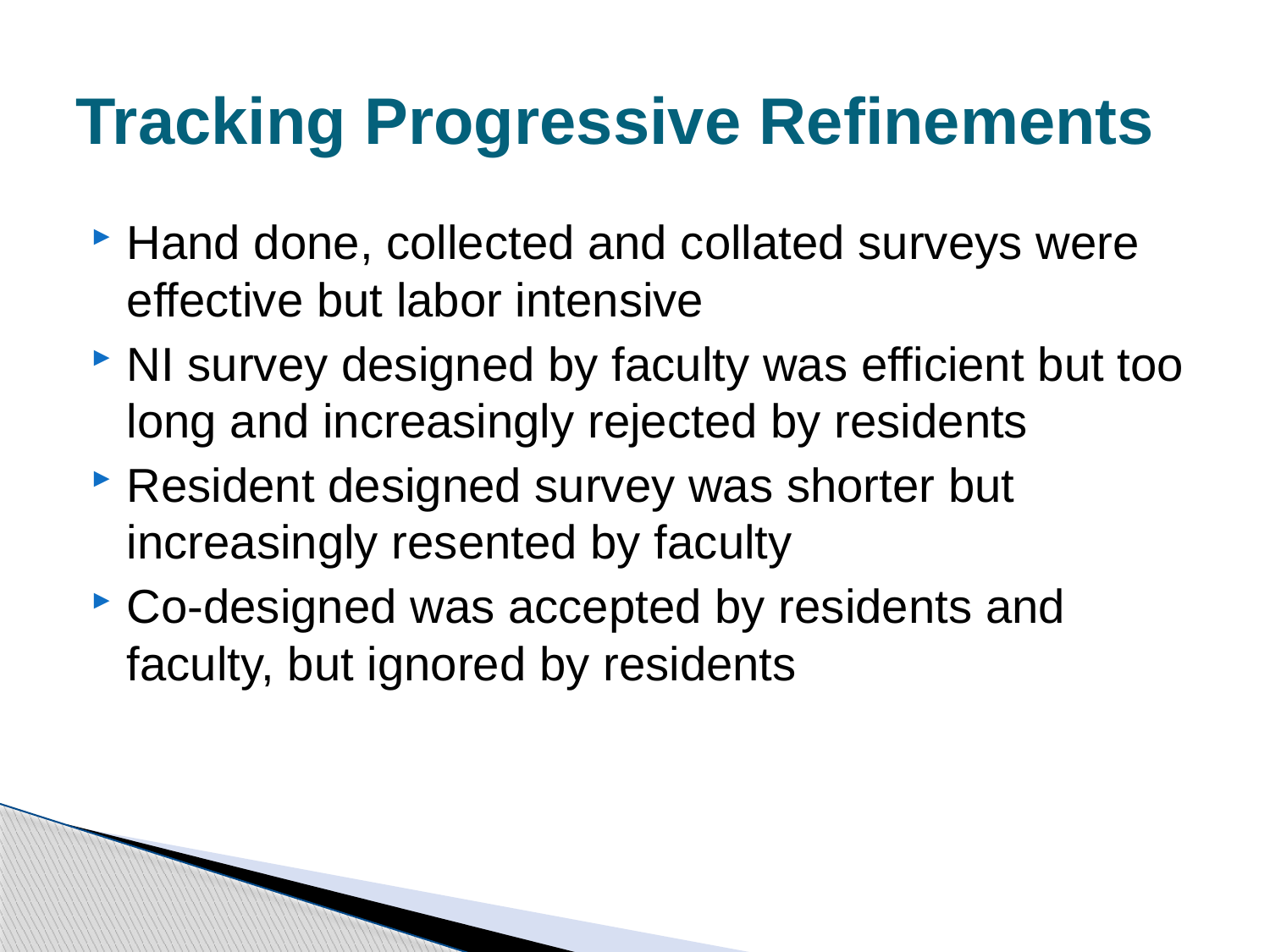

# Tracking Progressive Refinements
Hand done, collected and collated surveys were effective but labor intensive
NI survey designed by faculty was efficient but too long and increasingly rejected by residents
Resident designed survey was shorter but increasingly resented by faculty
Co-designed was accepted by residents and faculty, but ignored by residents